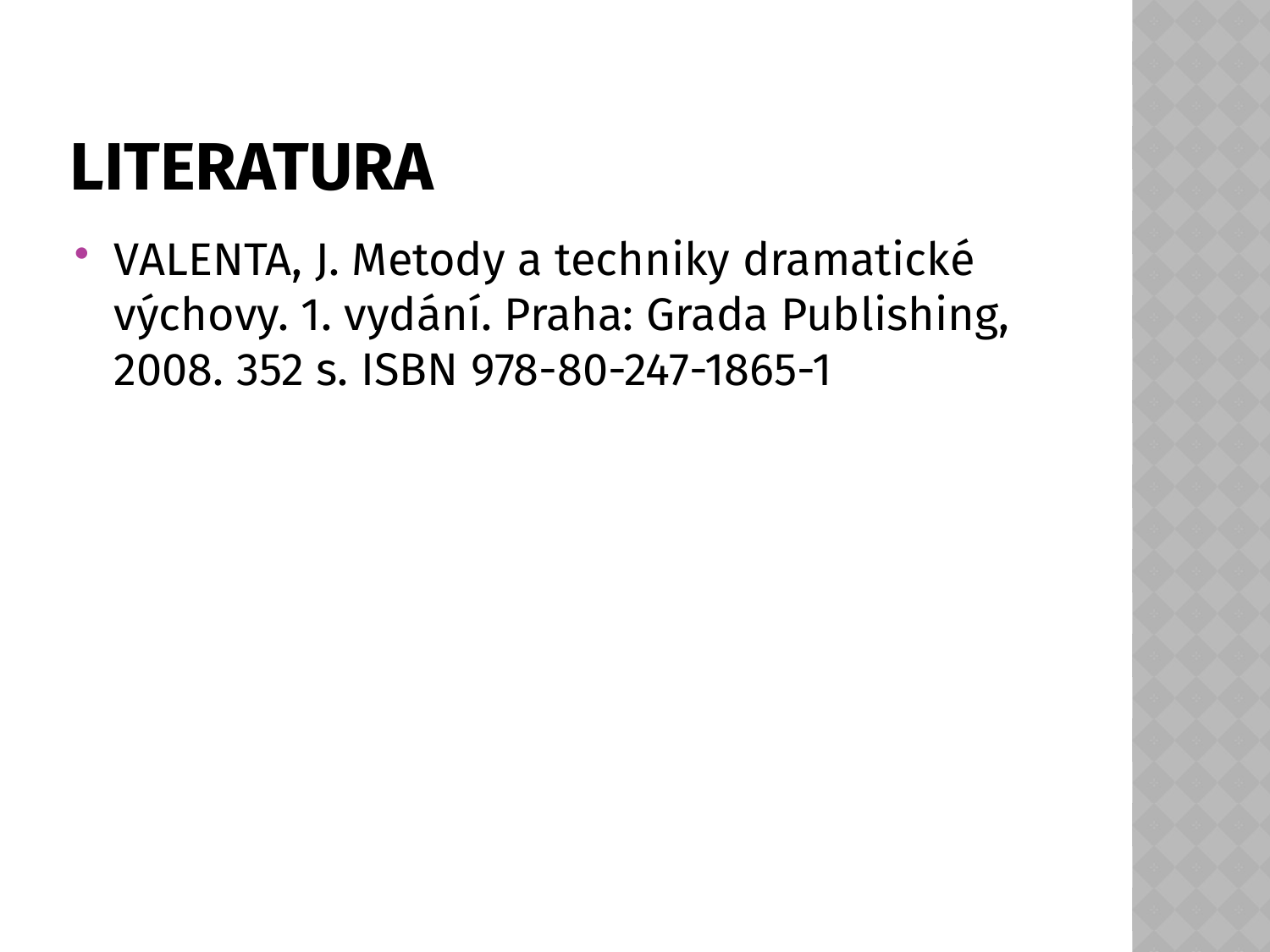

# LITERATURA
VALENTA, J. Metody a techniky dramatické výchovy. 1. vydání. Praha: Grada Publishing, 2008. 352 s. ISBN 978-80-247-1865-1